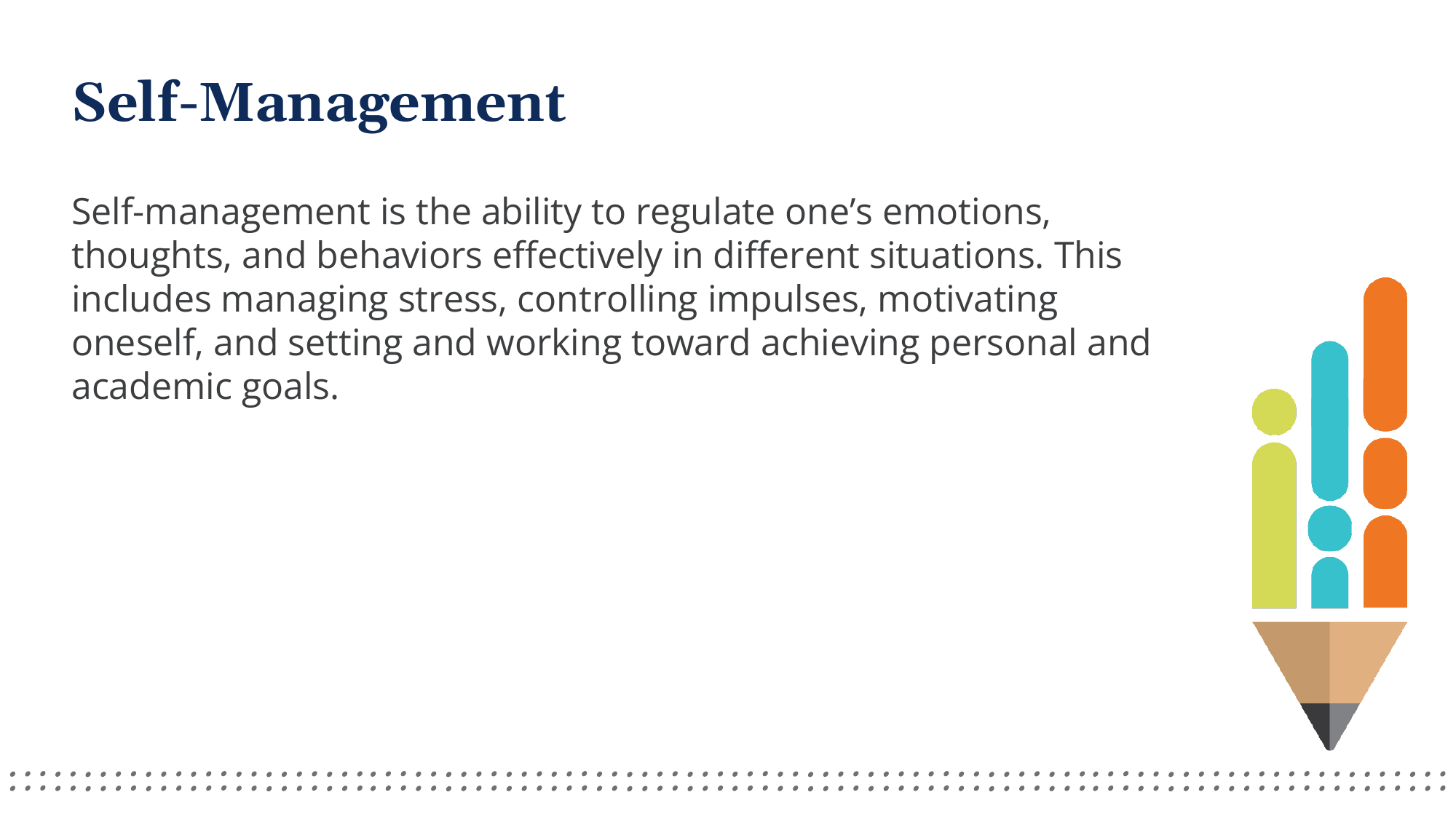

# Self-Management
Self-management is the ability to regulate one’s emotions, thoughts, and behaviors effectively in different situations. This includes managing stress, controlling impulses, motivating oneself, and setting and working toward achieving personal and academic goals.